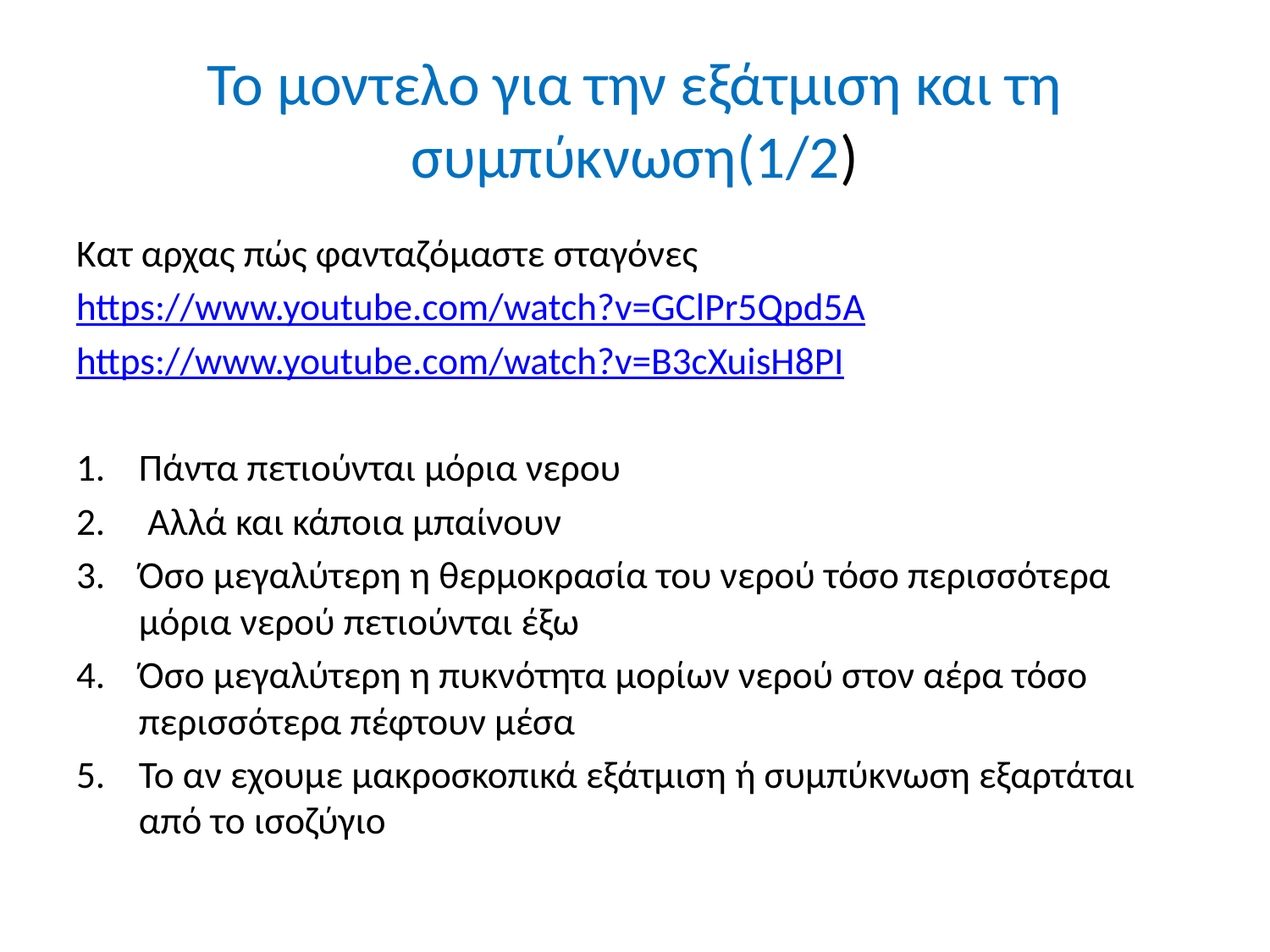

# Το μοντελο για την εξάτμιση και τη συμπύκνωση(1/2)
Κατ αρχας πώς φανταζόμαστε σταγόνες
https://www.youtube.com/watch?v=GClPr5Qpd5A
https://www.youtube.com/watch?v=B3cXuisH8PI

Πάντα πετιούνται μόρια νερου
 Αλλά και κάποια μπαίνουν
Όσο μεγαλύτερη η θερμοκρασία του νερού τόσο περισσότερα μόρια νερού πετιούνται έξω
Όσο μεγαλύτερη η πυκνότητα μορίων νερού στον αέρα τόσο περισσότερα πέφτουν μέσα
Το αν εχουμε μακροσκοπικά εξάτμιση ή συμπύκνωση εξαρτάται από το ισοζύγιο